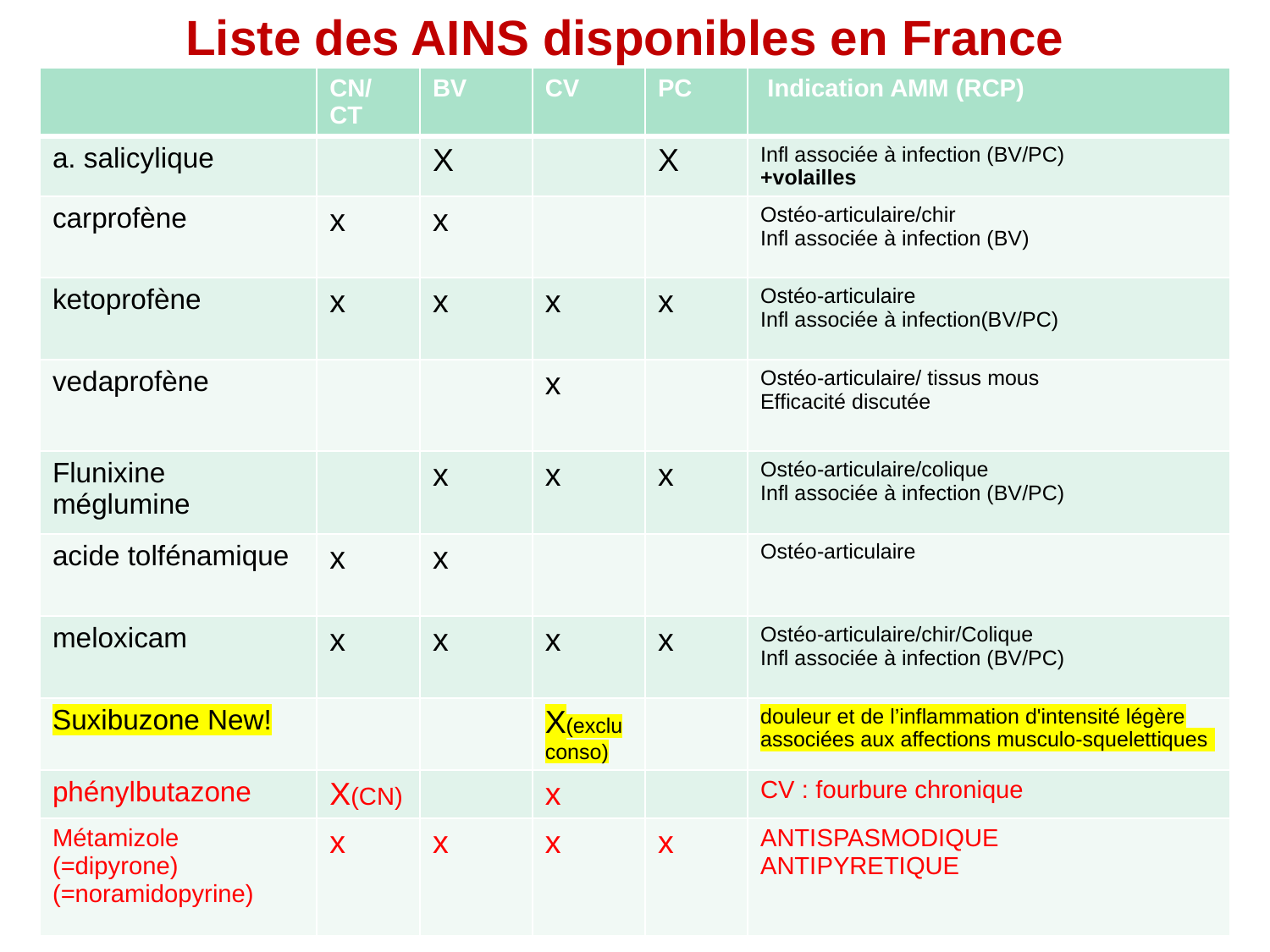

Liste des AINS disponibles en France
|  | CN/ CT | BV | CV | PC | Indication AMM (RCP) |
| --- | --- | --- | --- | --- | --- |
| a. salicylique |  | X |  | X | Infl associée à infection (BV/PC) +volailles |
| carprofène | x | x |  |  | Ostéo-articulaire/chir Infl associée à infection (BV) |
| ketoprofène | x | x | x | x | Ostéo-articulaire Infl associée à infection(BV/PC) |
| vedaprofène |  |  | x |  | Ostéo-articulaire/ tissus mous Efficacité discutée |
| Flunixine méglumine |  | x | x | x | Ostéo-articulaire/colique Infl associée à infection (BV/PC) |
| acide tolfénamique | x | x |  |  | Ostéo-articulaire |
| meloxicam | x | x | x | x | Ostéo-articulaire/chir/Colique Infl associée à infection (BV/PC) |
| Suxibuzone New! |  |  | X(exclu conso) |  | douleur et de l’inflammation d'intensité légère associées aux affections musculo-squelettiques |
| phénylbutazone | X(CN) |  | x |  | CV : fourbure chronique |
| Métamizole (=dipyrone) (=noramidopyrine) | x | x | x | x | ANTISPASMODIQUE ANTIPYRETIQUE |